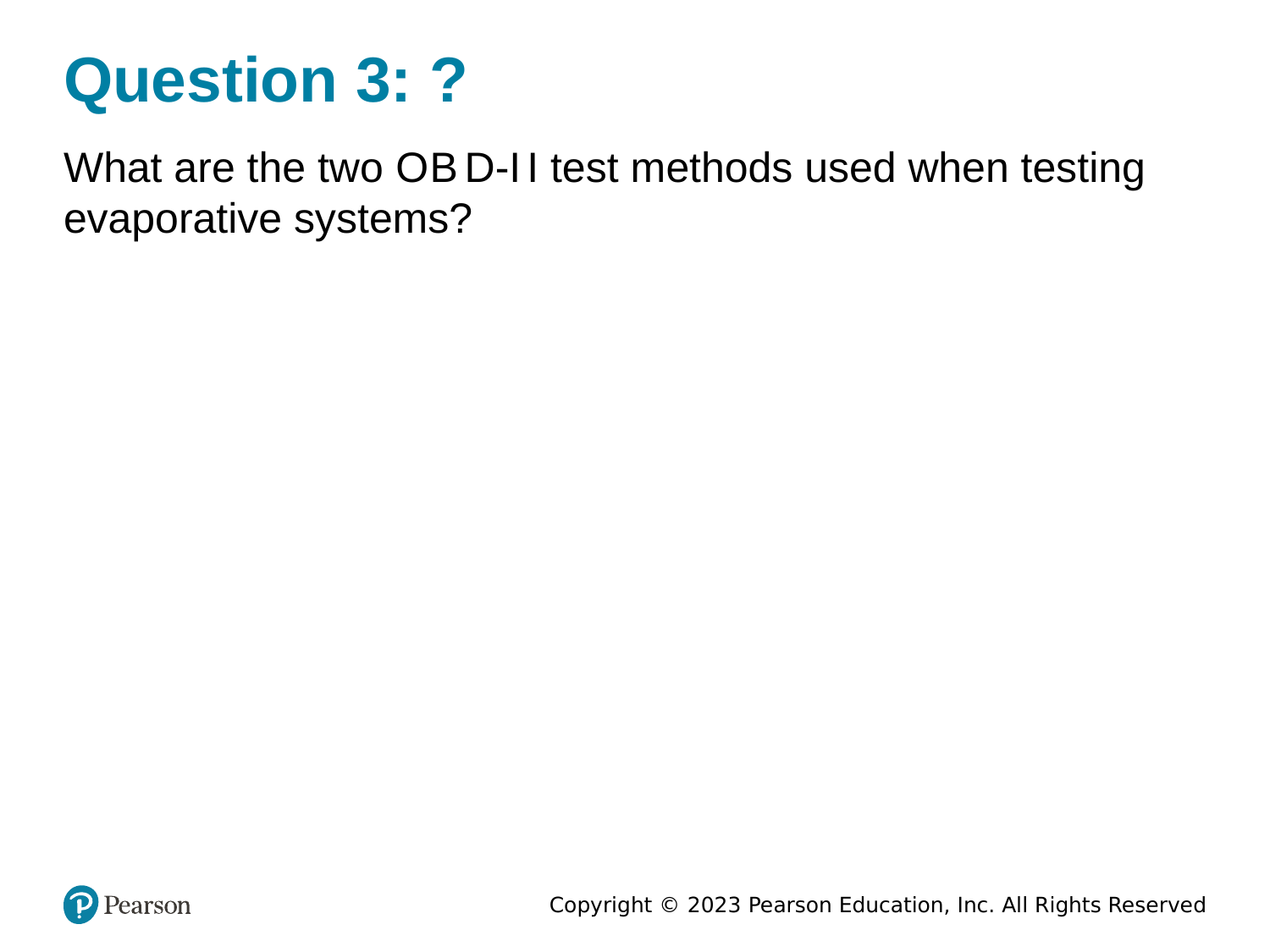

# Question 3: ?
What are the two O B D-I I test methods used when testing evaporative systems?